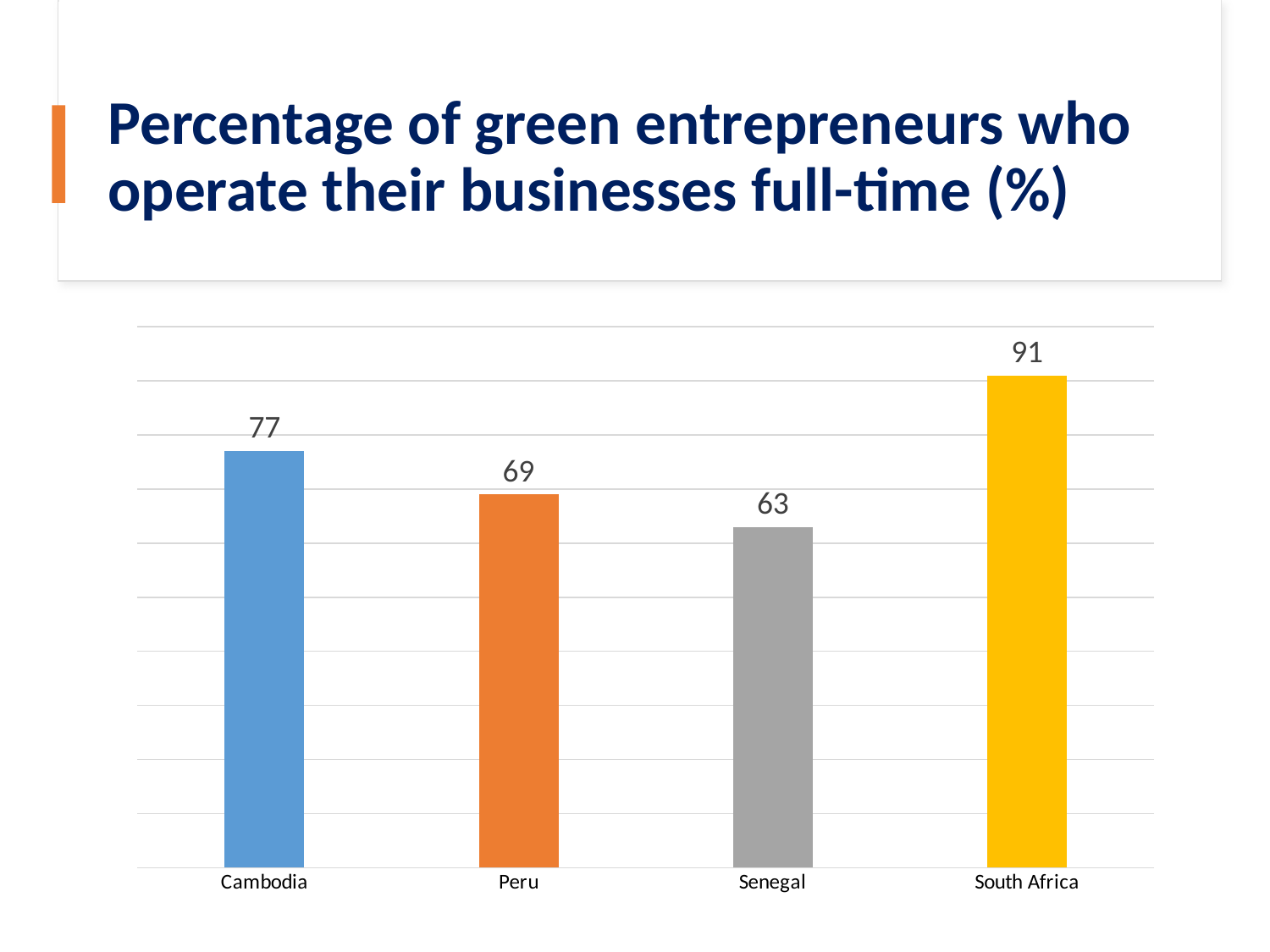

# Percentage of green entrepreneurs who operate their businesses full-time (%)

### Chart

| Category |  |
|---|---|
| Cambodia | 77.0 |
| Peru | 69.0 |
| Senegal | 63.0 |
| South Africa | 91.0 |